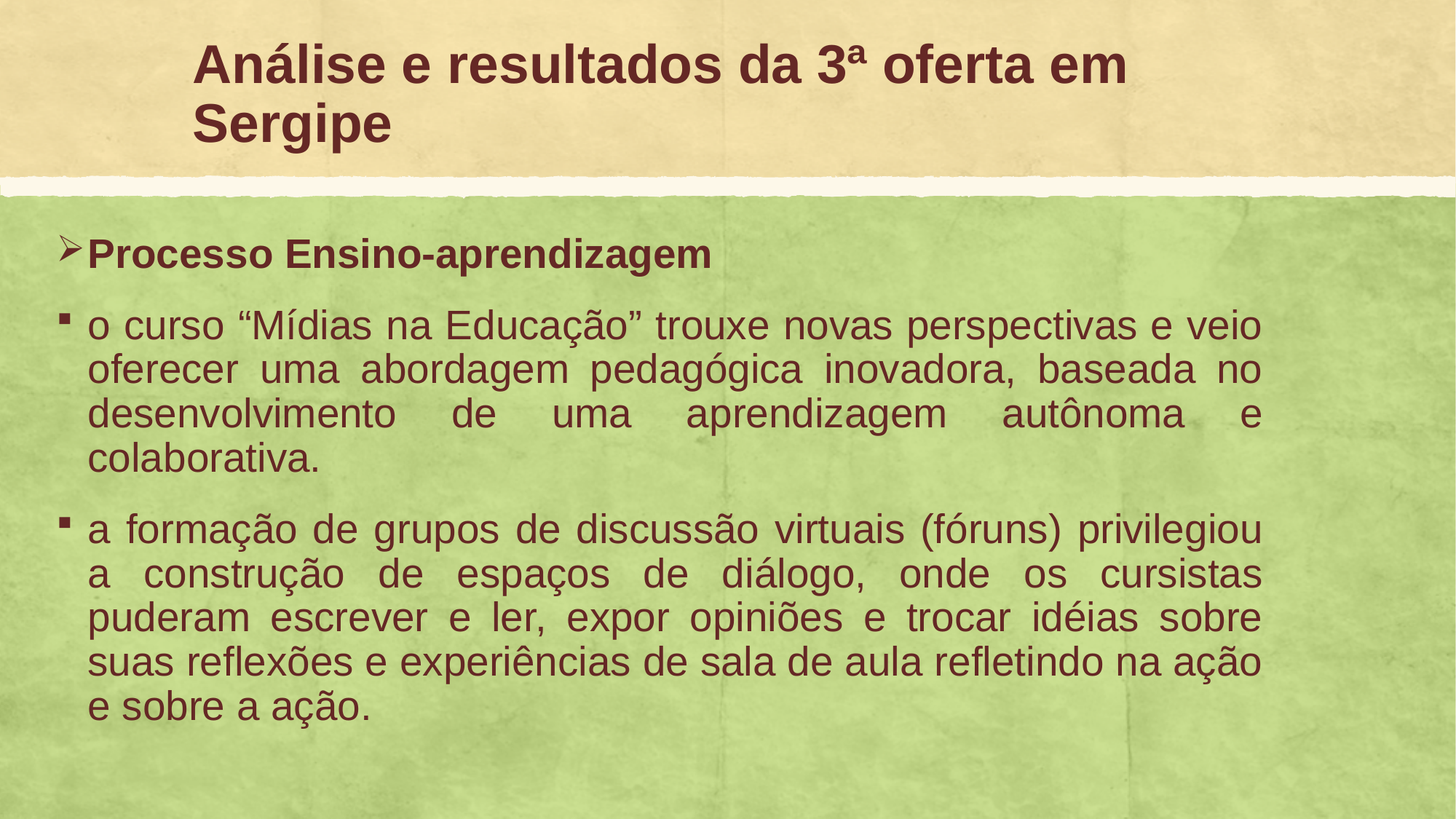

# Análise e resultados da 3ª oferta em Sergipe
Processo Ensino-aprendizagem
o curso “Mídias na Educação” trouxe novas perspectivas e veio oferecer uma abordagem pedagógica inovadora, baseada no desenvolvimento de uma aprendizagem autônoma e colaborativa.
a formação de grupos de discussão virtuais (fóruns) privilegiou a construção de espaços de diálogo, onde os cursistas puderam escrever e ler, expor opiniões e trocar idéias sobre suas reflexões e experiências de sala de aula refletindo na ação e sobre a ação.